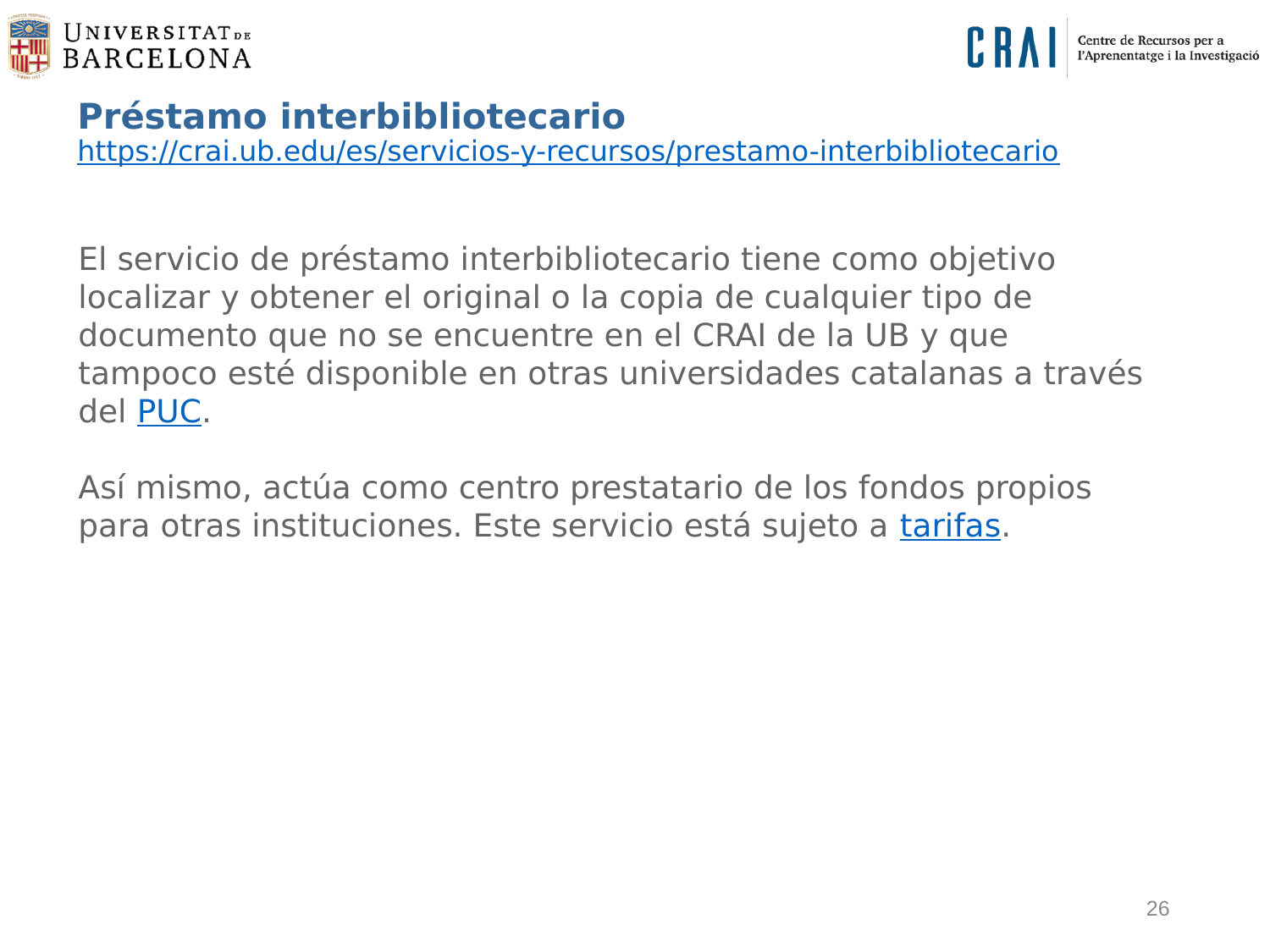

Préstamo interbibliotecario
https://crai.ub.edu/es/servicios-y-recursos/prestamo-interbibliotecario
El servicio de préstamo interbibliotecario tiene como objetivo localizar y obtener el original o la copia de cualquier tipo de documento que no se encuentre en el CRAI de la UB y que tampoco esté disponible en otras universidades catalanas a través del PUC.

Así mismo, actúa como centro prestatario de los fondos propios para otras instituciones. Este servicio está sujeto a tarifas.
26